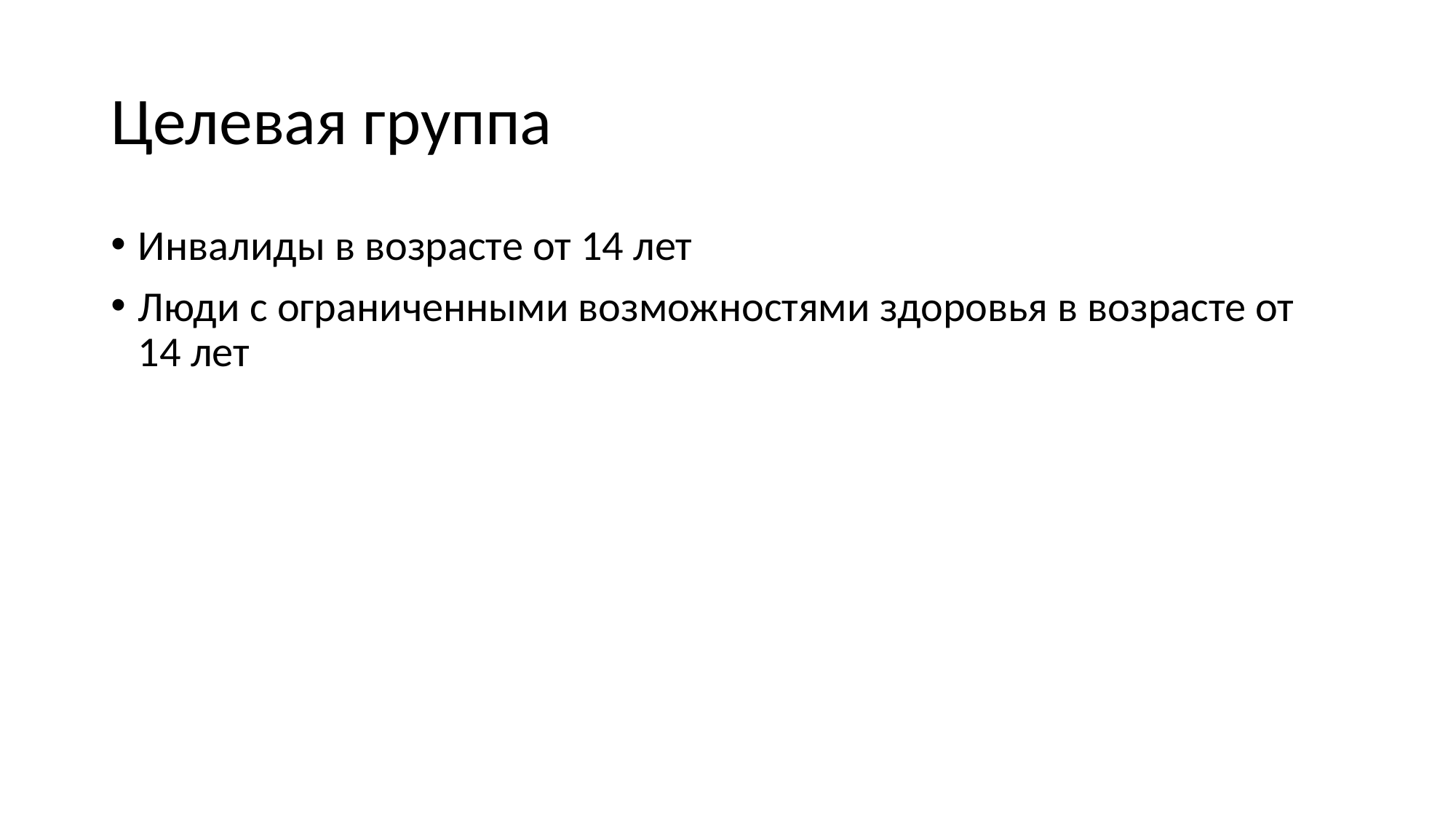

# Целевая группа
Инвалиды в возрасте от 14 лет
Люди с ограниченными возможностями здоровья в возрасте от 14 лет